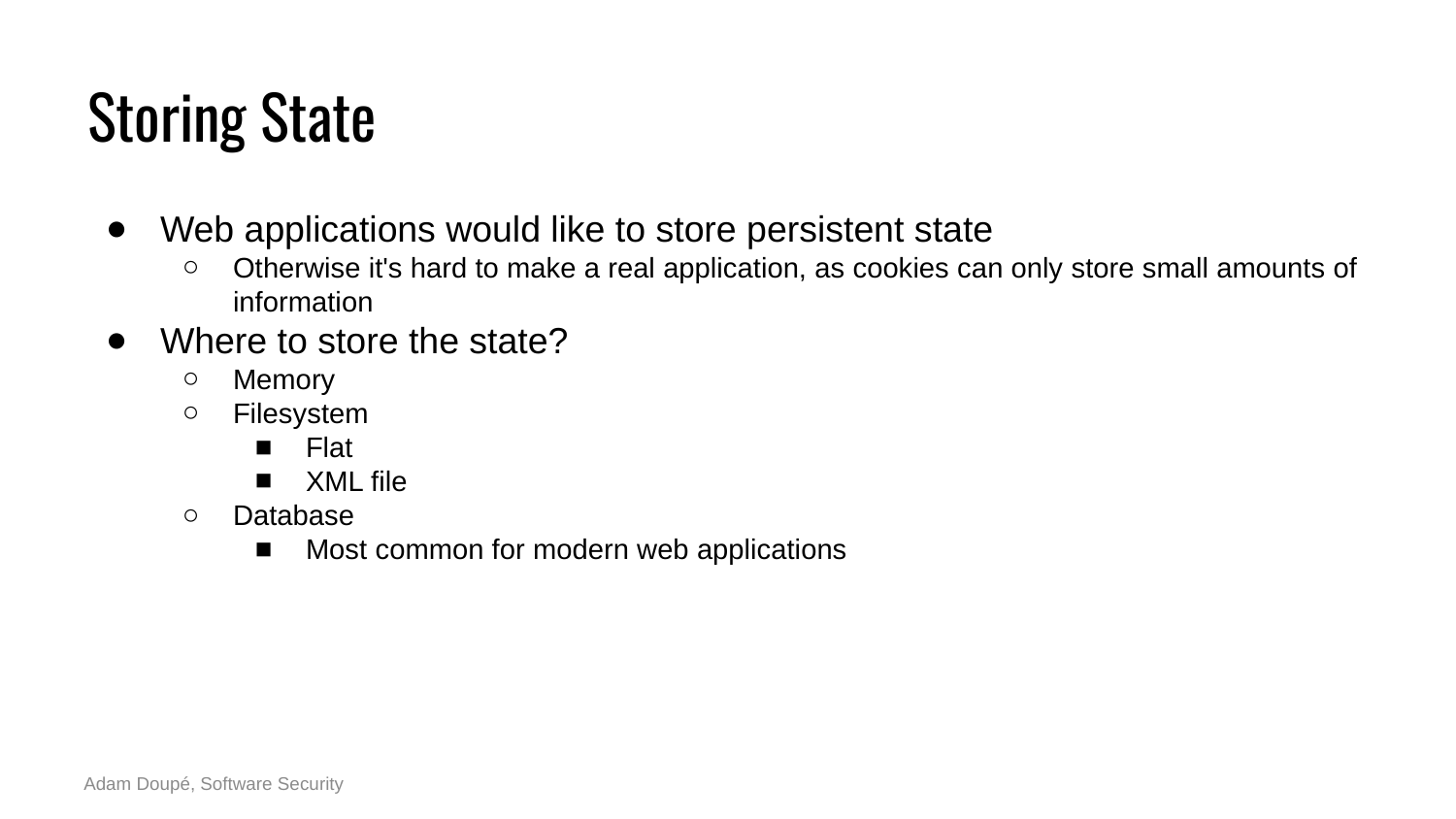

# Storing State
Web applications would like to store persistent state
Otherwise it's hard to make a real application, as cookies can only store small amounts of information
Where to store the state?
Memory
Filesystem
Flat
XML file
Database
Most common for modern web applications